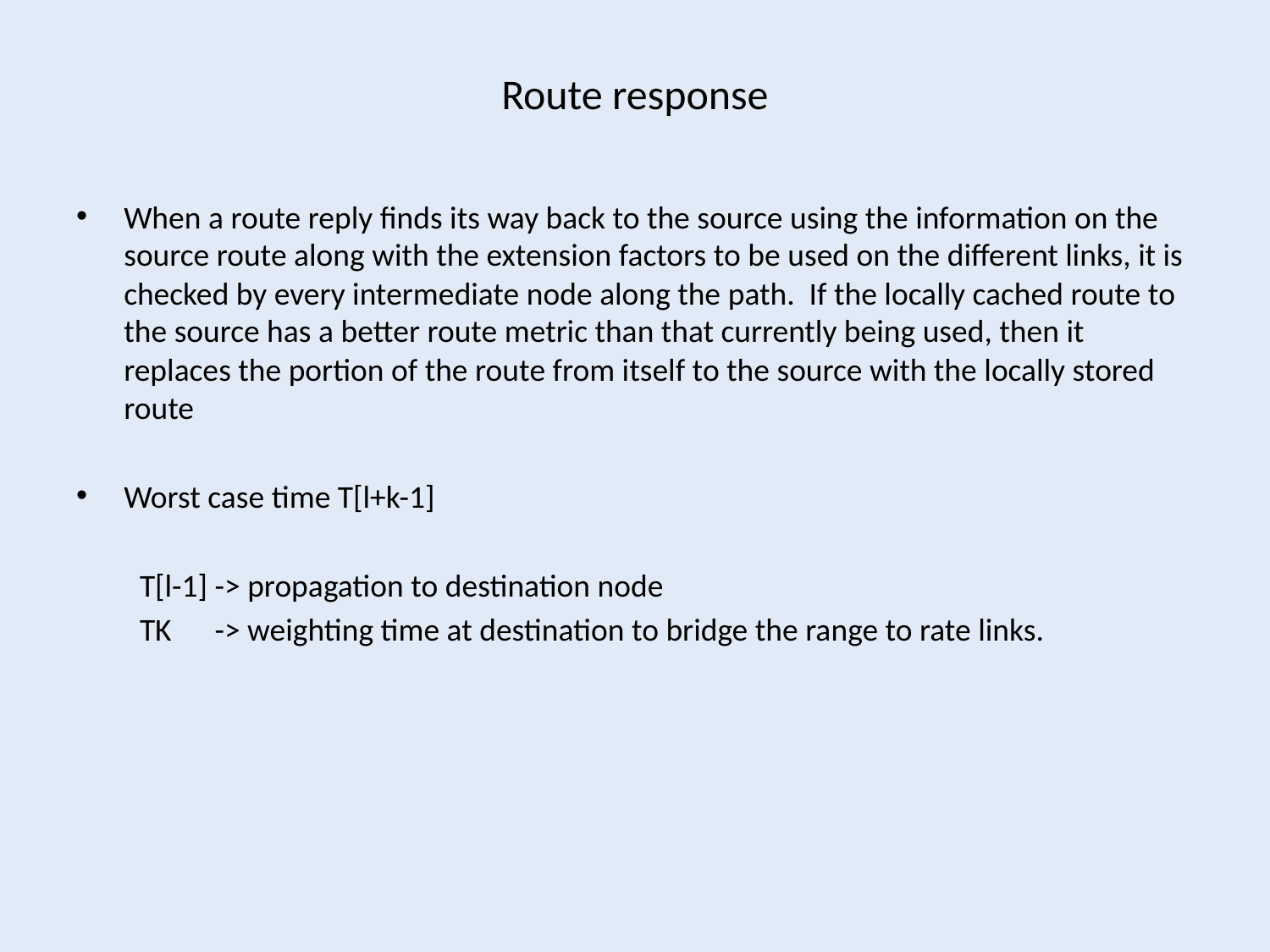

# Route response
When a route reply finds its way back to the source using the information on the source route along with the extension factors to be used on the different links, it is checked by every intermediate node along the path.  If the locally cached route to the source has a better route metric than that currently being used, then it replaces the portion of the route from itself to the source with the locally stored route

Worst case time T[l+k-1]

T[l-1] -> propagation to destination node
TK      -> weighting time at destination to bridge the range to rate links.